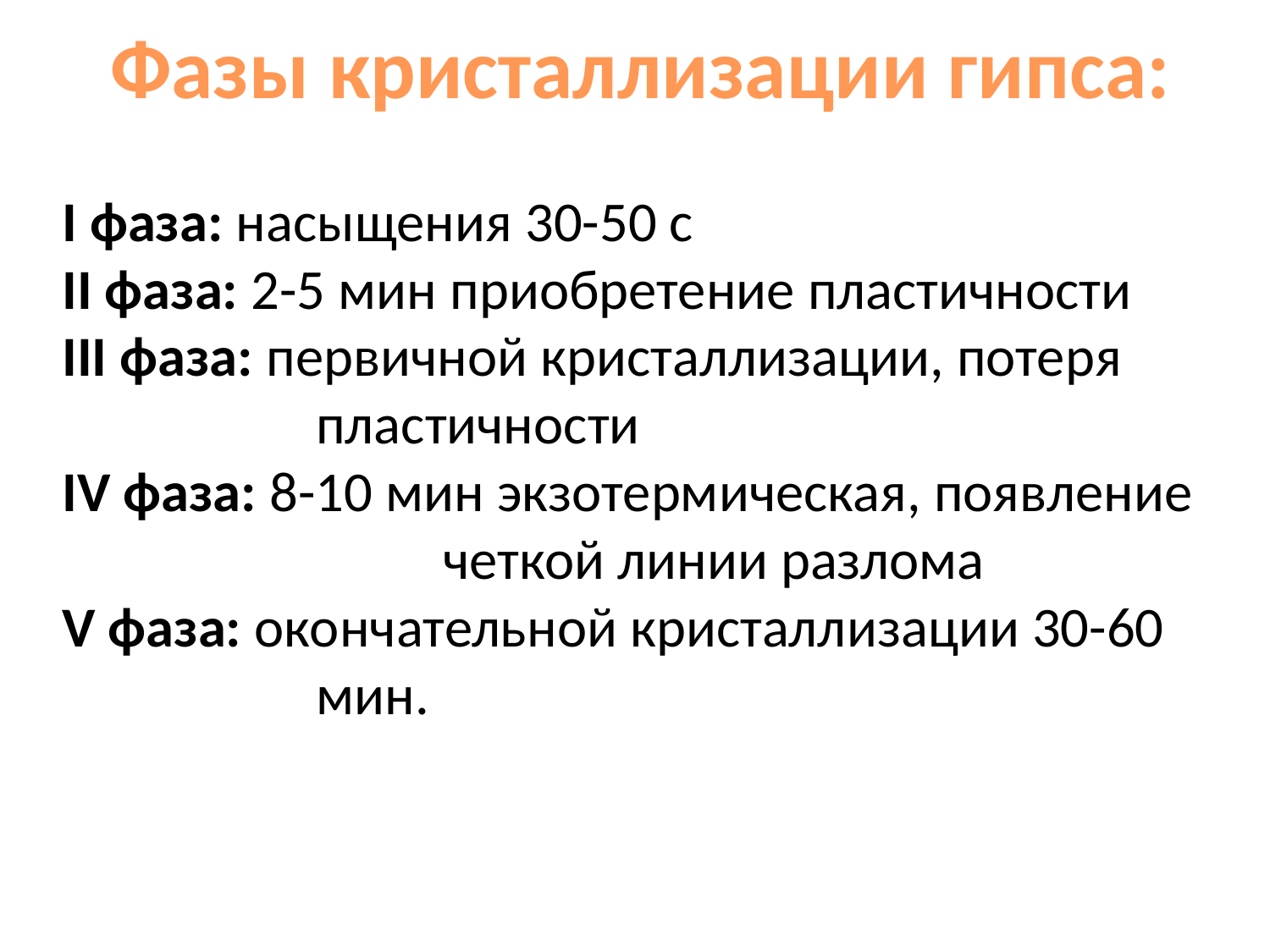

# Фазы кристаллизации гипса:
I фаза: насыщения 30-50 с
II фаза: 2-5 мин приобретение пластичности
III фаза: первичной кристаллизации, потеря 			пластичности
IV фаза: 8-10 мин экзотермическая, появление 			четкой линии разлома
V фаза: окончательной кристаллизации 30-60 			мин.